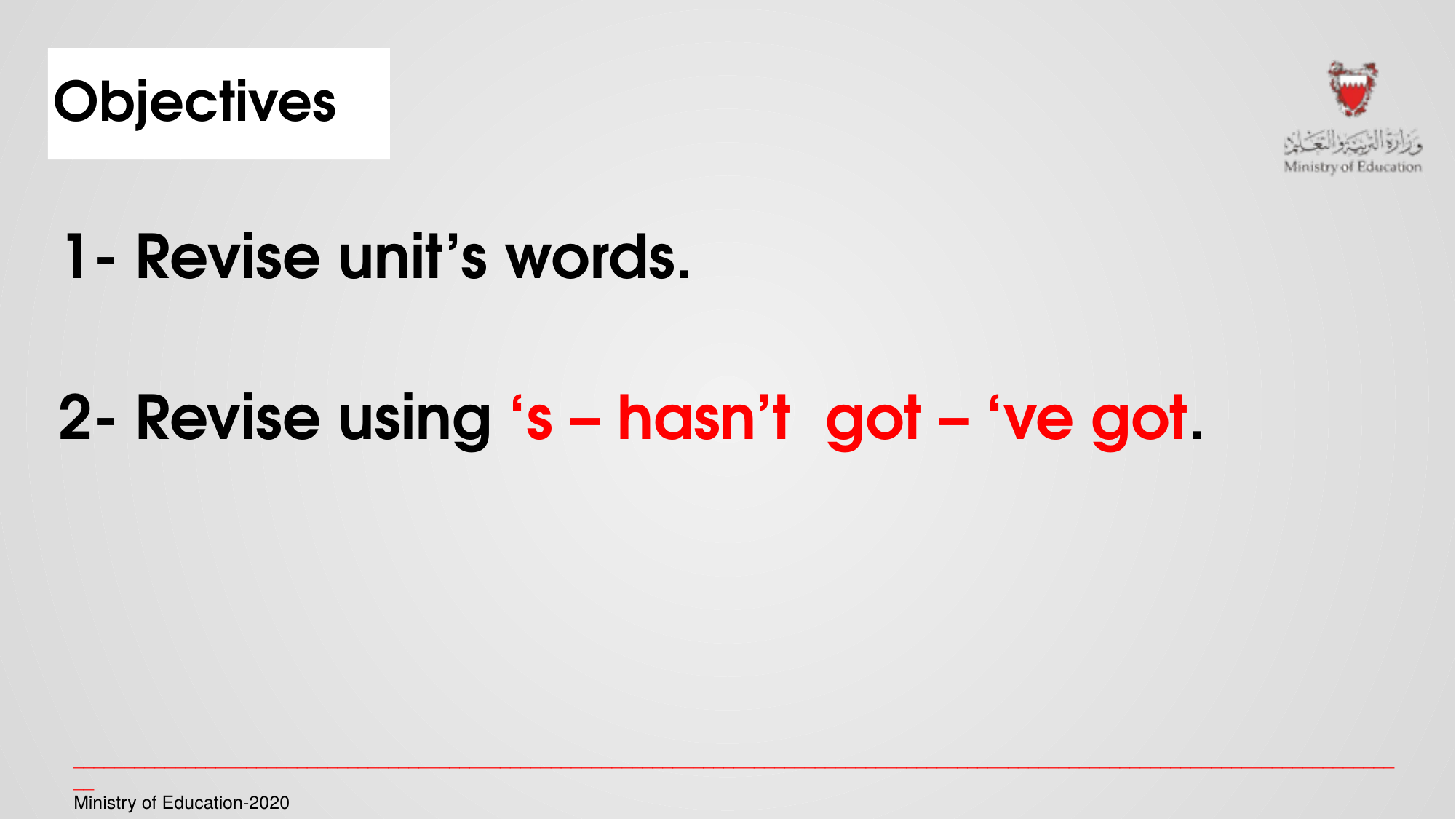

# Objectives

1- Revise unit’s words.

2- Revise using ‘s – hasn’t  got – ‘ve got.

____________________________________________________________________________________________________________________________________
Ministry of Education-2020